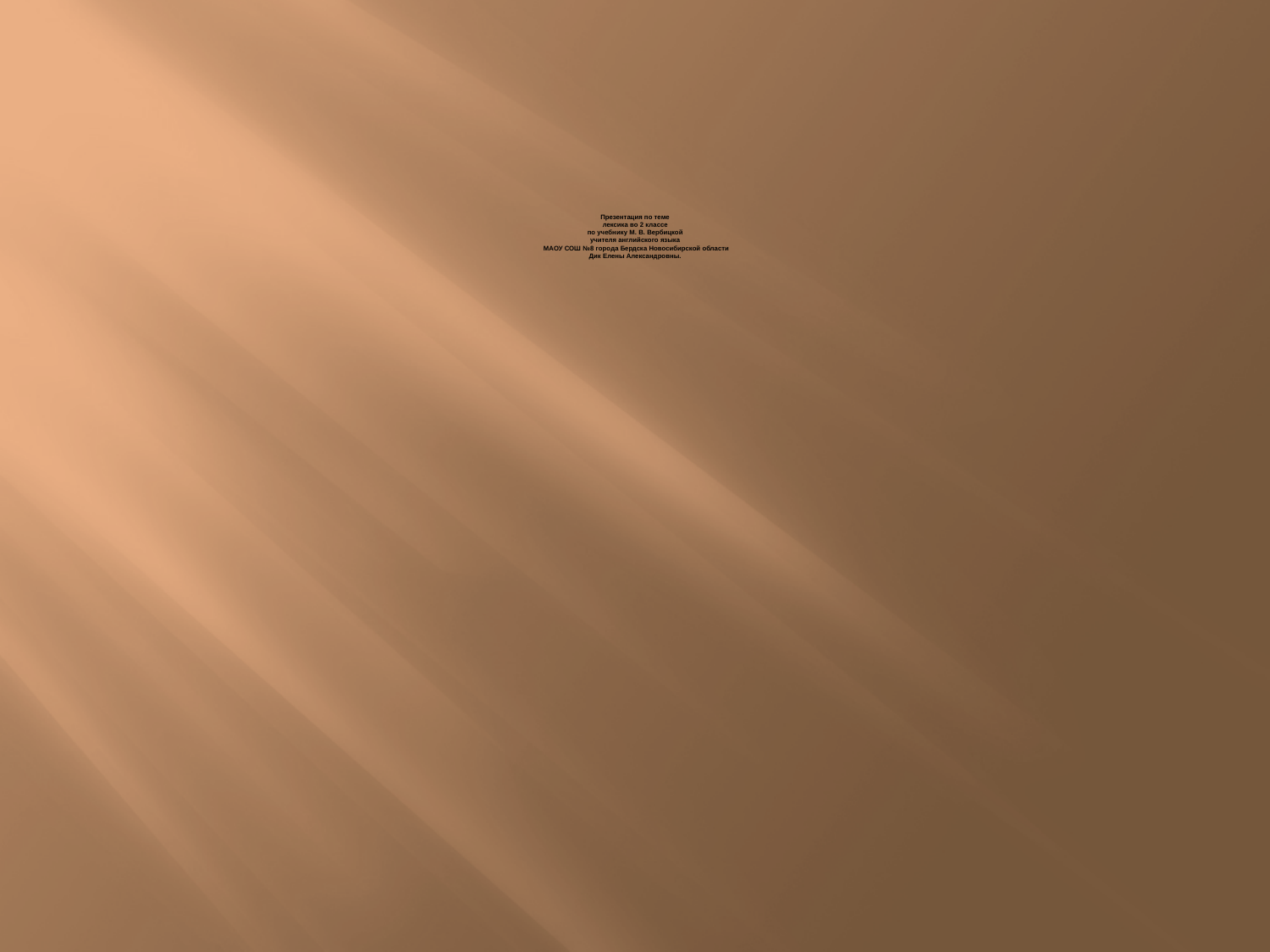

# Презентация по теме лексика во 2 классе по учебнику М. В. Вербицкой учителя английского языка МАОУ СОШ №8 города Бердска Новосибирской области Дик Елены Александровны.